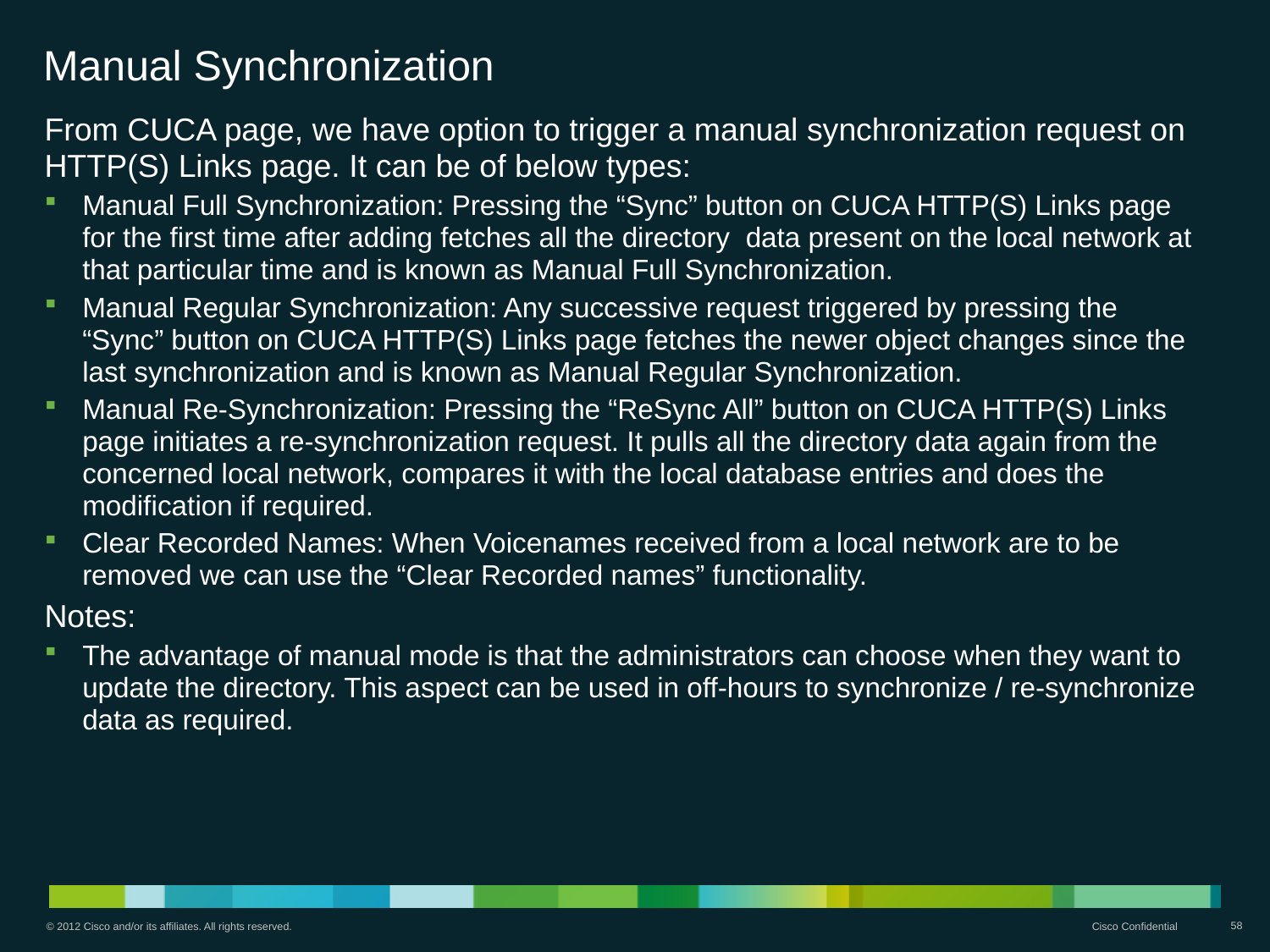

# Manual Synchronization
From CUCA page, we have option to trigger a manual synchronization request on HTTP(S) Links page. It can be of below types:
Manual Full Synchronization: Pressing the “Sync” button on CUCA HTTP(S) Links page for the first time after adding fetches all the directory  data present on the local network at that particular time and is known as Manual Full Synchronization.
Manual Regular Synchronization: Any successive request triggered by pressing the “Sync” button on CUCA HTTP(S) Links page fetches the newer object changes since the last synchronization and is known as Manual Regular Synchronization.
Manual Re-Synchronization: Pressing the “ReSync All” button on CUCA HTTP(S) Links page initiates a re-synchronization request. It pulls all the directory data again from the concerned local network, compares it with the local database entries and does the modification if required.
Clear Recorded Names: When Voicenames received from a local network are to be removed we can use the “Clear Recorded names” functionality.
Notes:
The advantage of manual mode is that the administrators can choose when they want to update the directory. This aspect can be used in off-hours to synchronize / re-synchronize data as required.